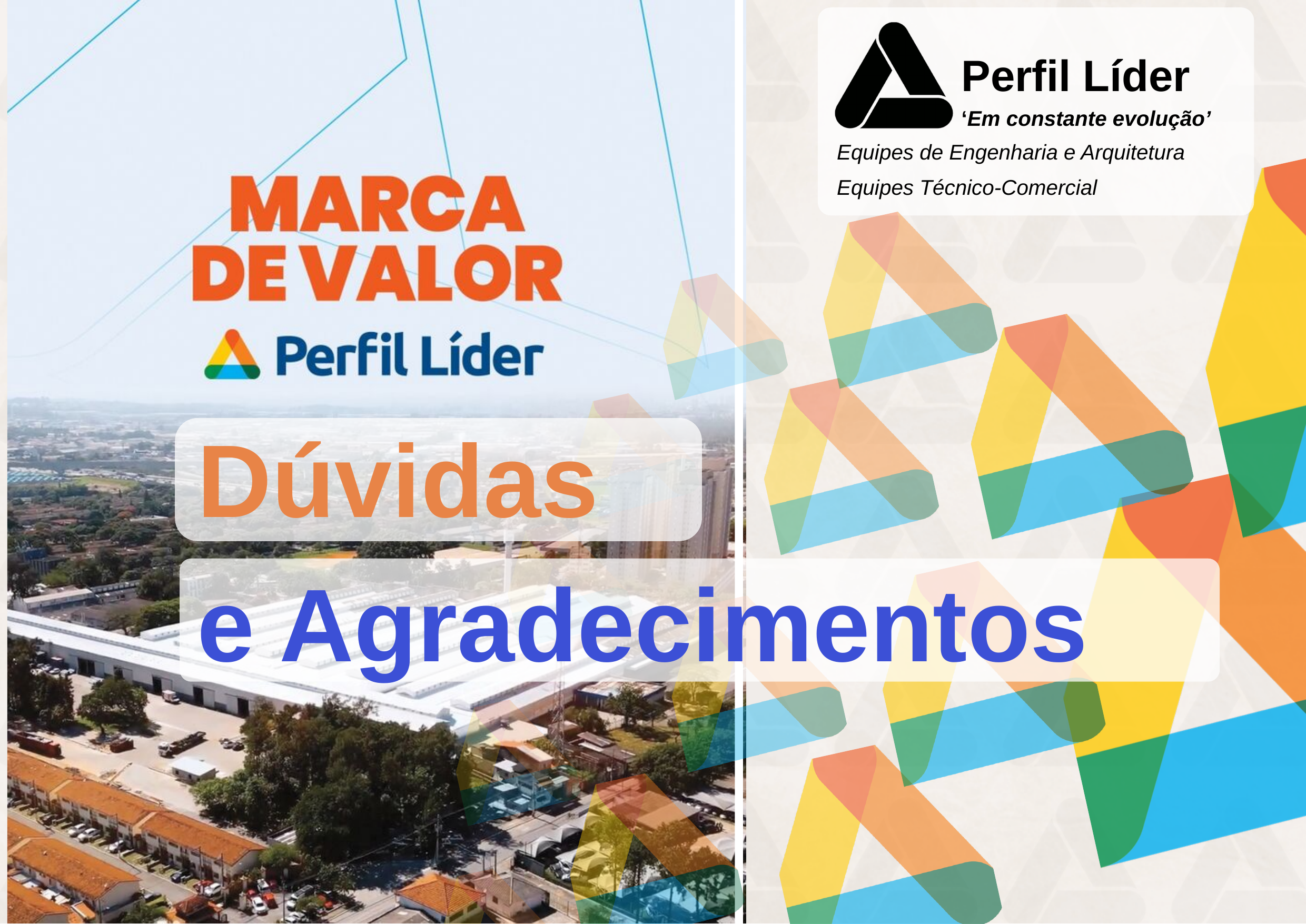

Perfil Líder
‘Em constante evolução’
Equipes de Engenharia e Arquitetura

Equipes Técnico-Comercial

Dúvidas
e Agradecimentos